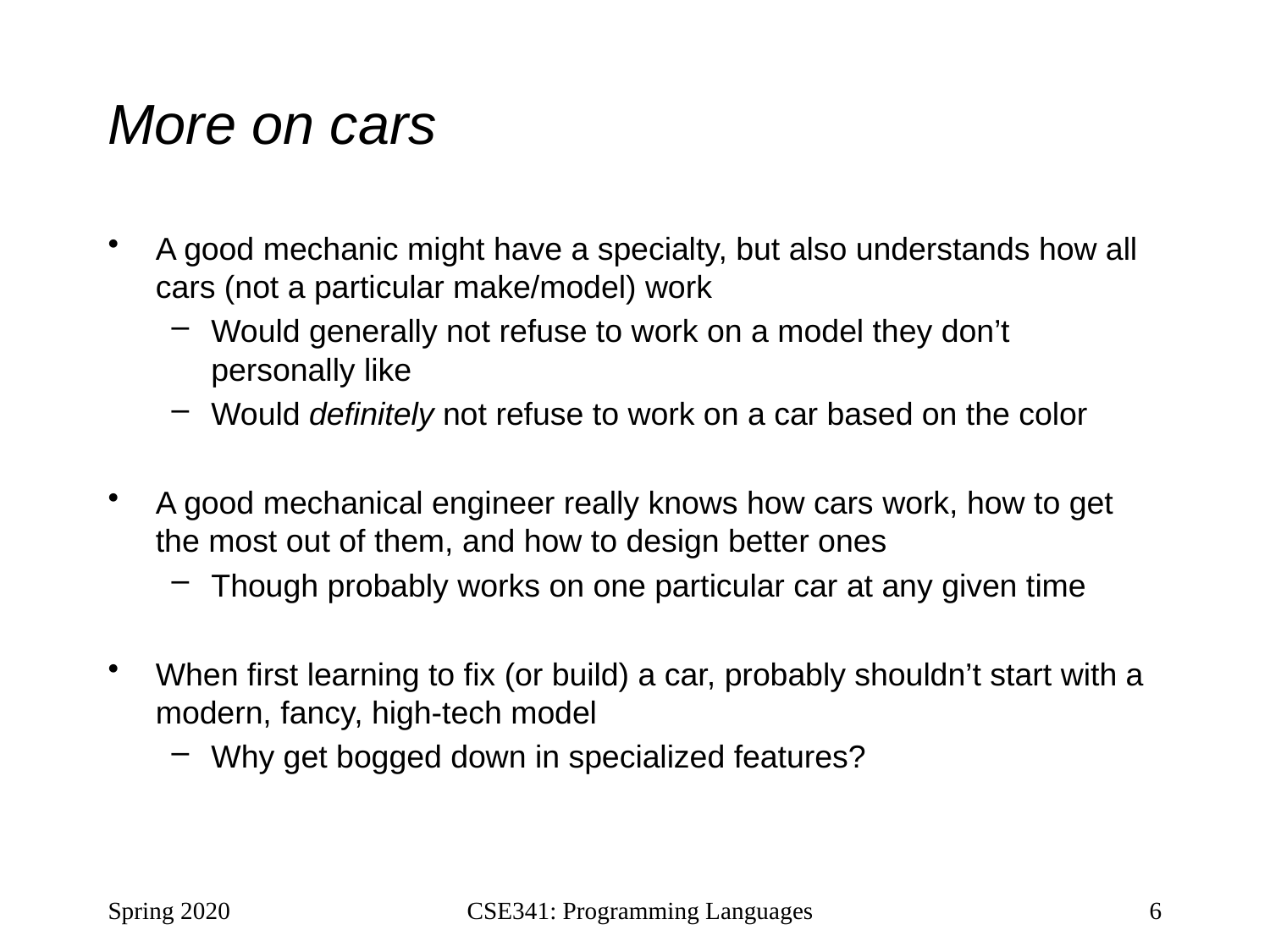

# More on cars
A good mechanic might have a specialty, but also understands how all cars (not a particular make/model) work
Would generally not refuse to work on a model they don’t personally like
Would definitely not refuse to work on a car based on the color

A good mechanical engineer really knows how cars work, how to get the most out of them, and how to design better ones
Though probably works on one particular car at any given time

When first learning to fix (or build) a car, probably shouldn’t start with a modern, fancy, high-tech model
Why get bogged down in specialized features?

Spring 2020
CSE341: Programming Languages
6